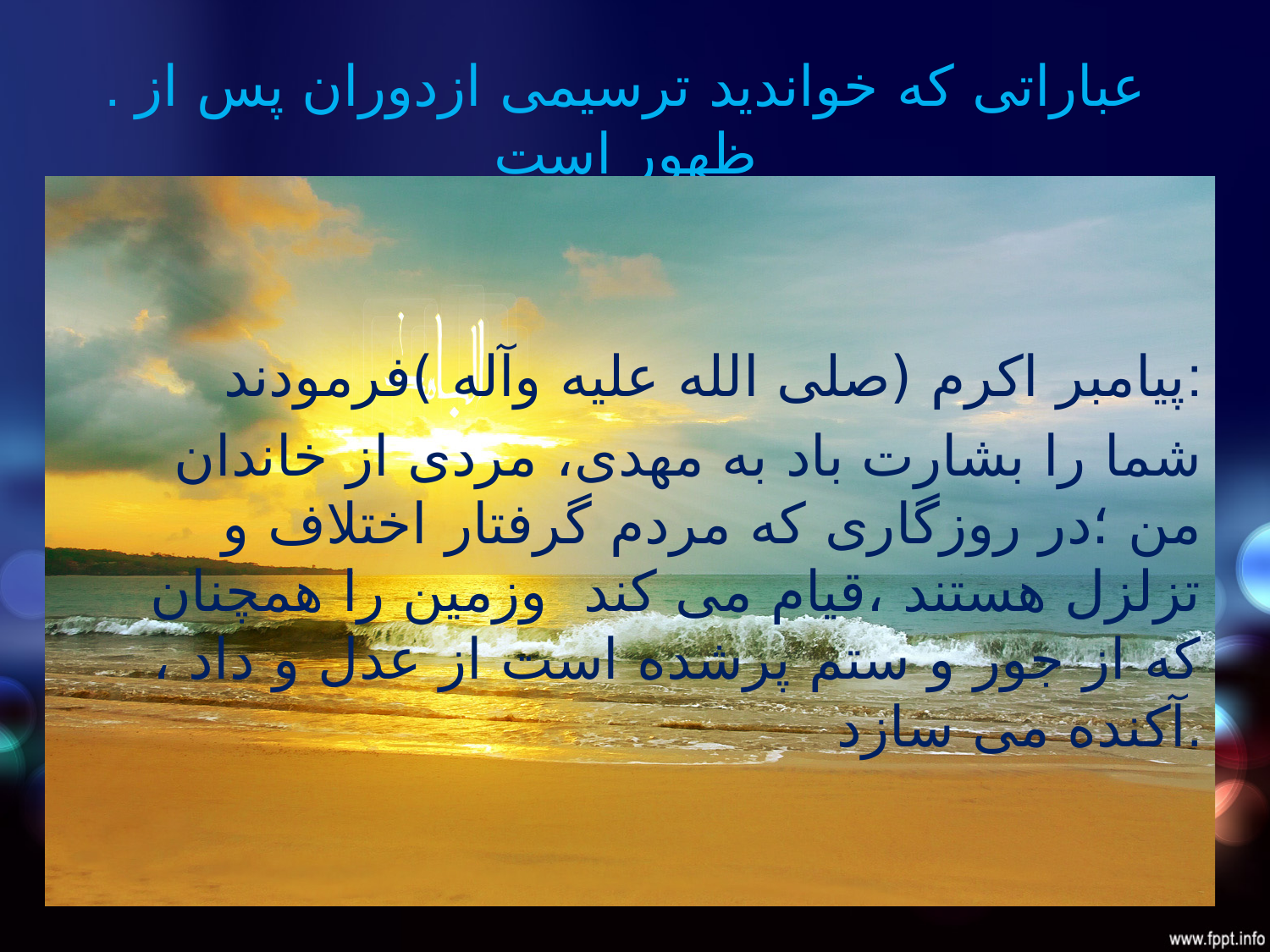

# . عباراتی که خواندید ترسیمی ازدوران پس از ظهور است

پیامبر اکرم (صلی الله علیه وآله )فرمودند:
شما را بشارت باد به مهدی، مردی از خاندان من ؛در روزگاری که مردم گرفتار اختلاف و تزلزل هستند ،قیام می کند  وزمین را همچنان که از جور و ستم پرشده است از عدل و داد ، آکنده می سازد.